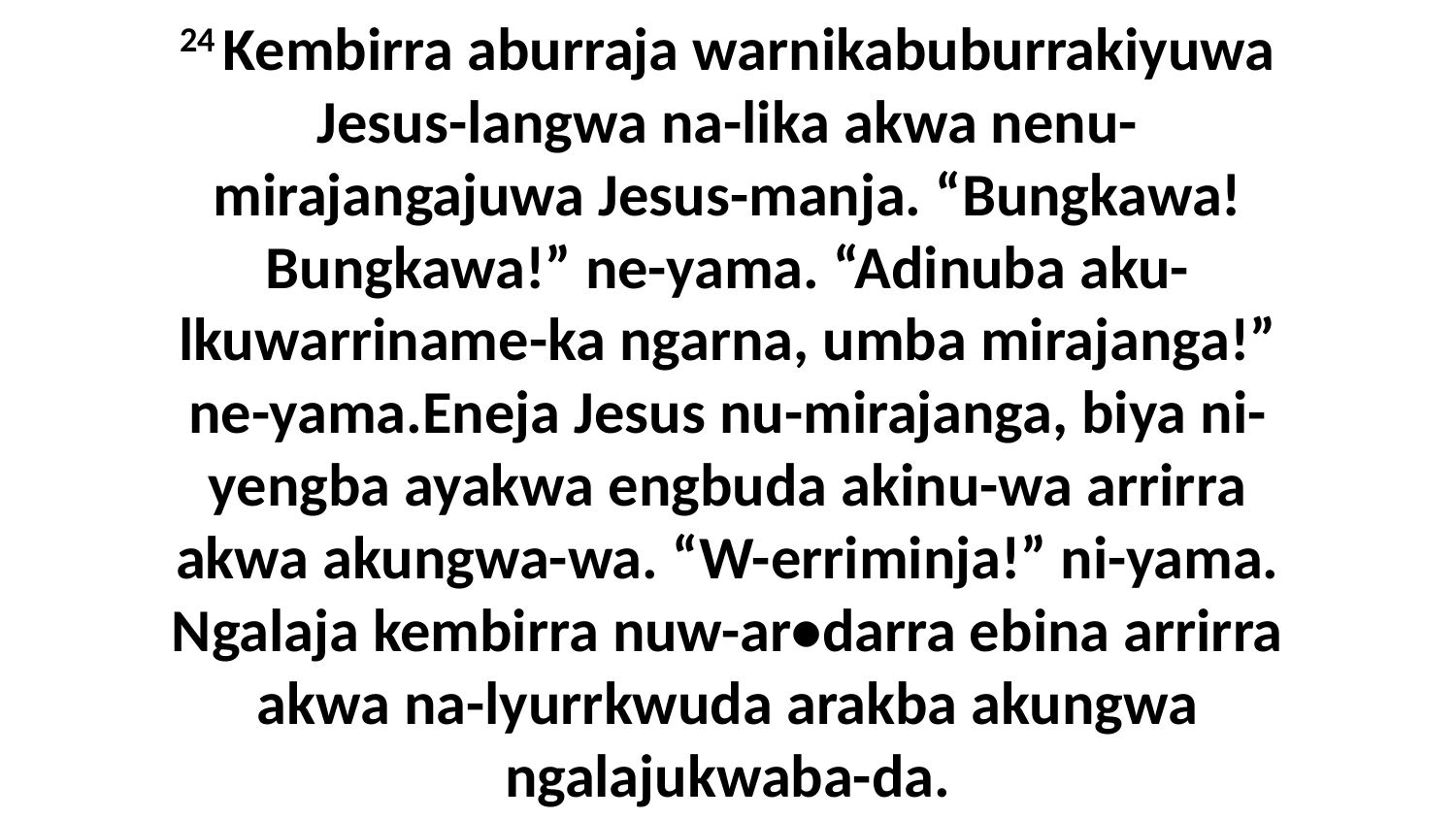

24 Kembirra aburraja warnikabuburrakiyuwa Jesus-langwa na-lika akwa nenu-mirajangajuwa Jesus-manja. “Bungkawa! Bungkawa!” ne-yama. “Adinuba aku-lkuwarriname-ka ngarna, umba mirajanga!” ne-yama.Eneja Jesus nu-mirajanga, biya ni-yengba ayakwa engbuda akinu-wa arrirra akwa akungwa-wa. “W-erriminja!” ni-yama. Ngalaja kembirra nuw-ar•darra ebina arrirra akwa na-lyurrkwuda arakba akungwa ngalajukwaba-da.